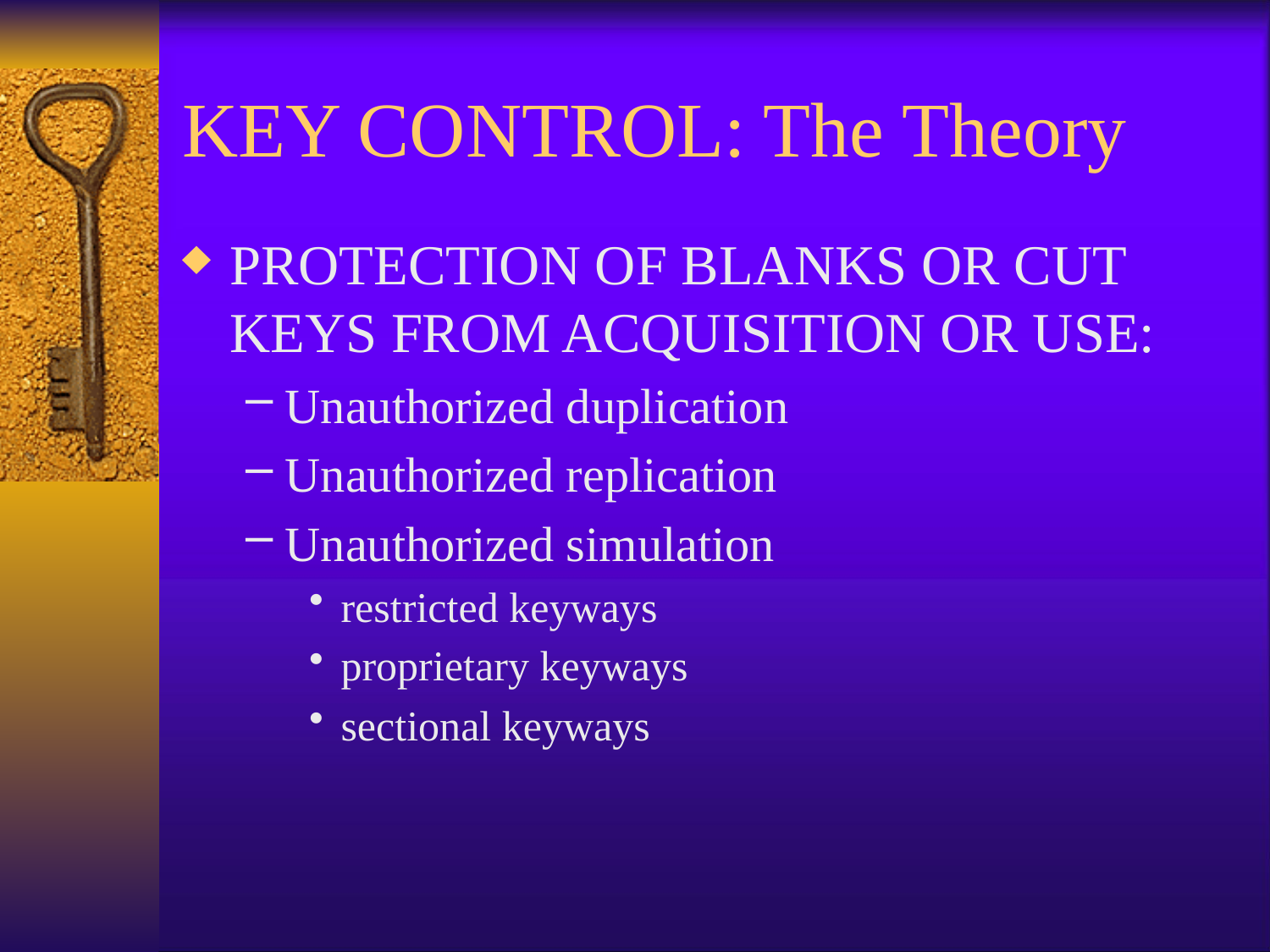

# KEY CONTROL: The Theory
PROTECTION OF BLANKS OR CUT KEYS FROM ACQUISITION OR USE:
Unauthorized duplication
Unauthorized replication
Unauthorized simulation
restricted keyways
proprietary keyways
sectional keyways